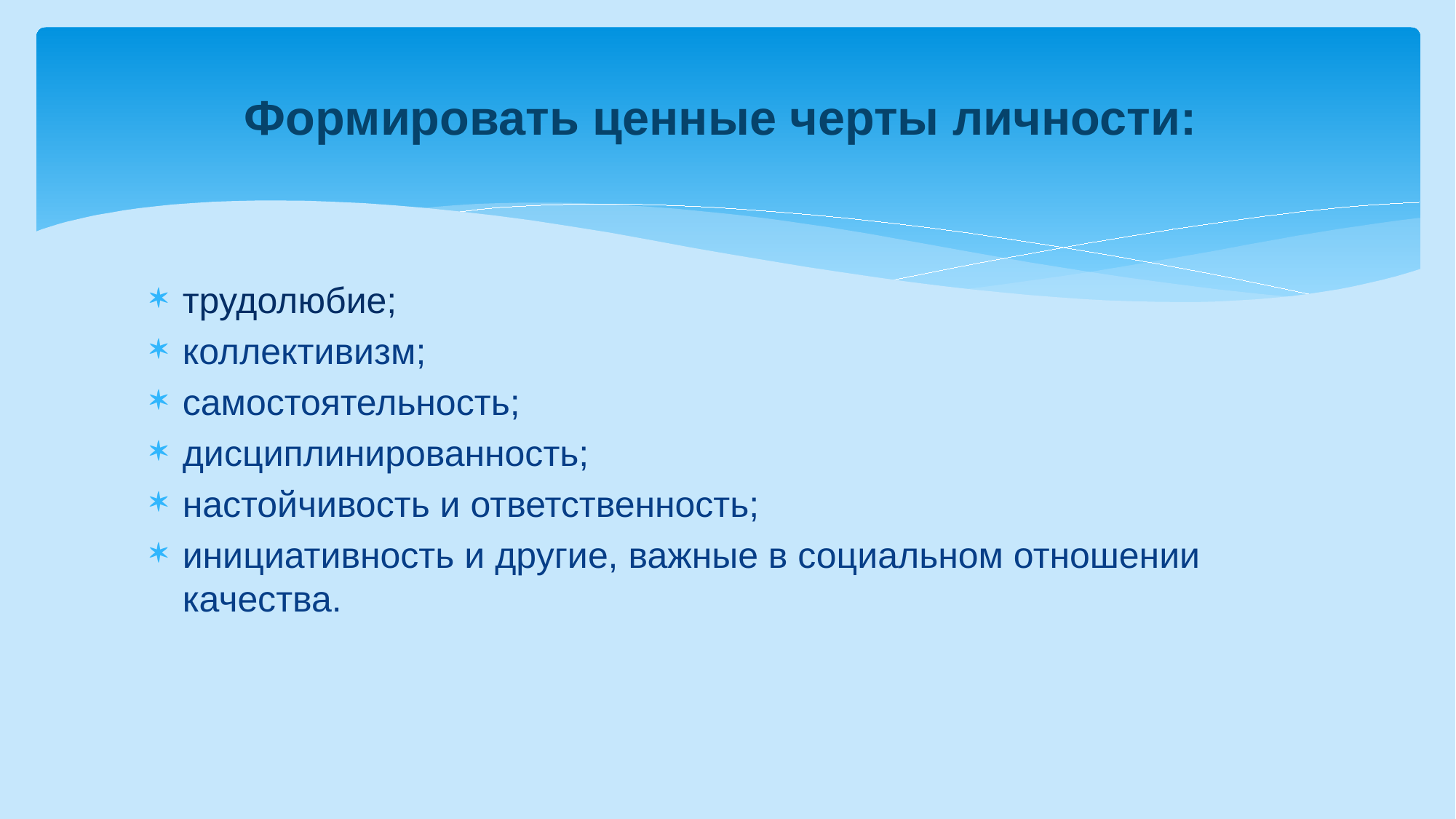

# Формировать ценные черты личности:

трудолюбие;
коллективизм;
самостоятельность;
дисциплинированность;
настойчивость и ответственность;
инициативность и другие, важные в социальном отношении качества.